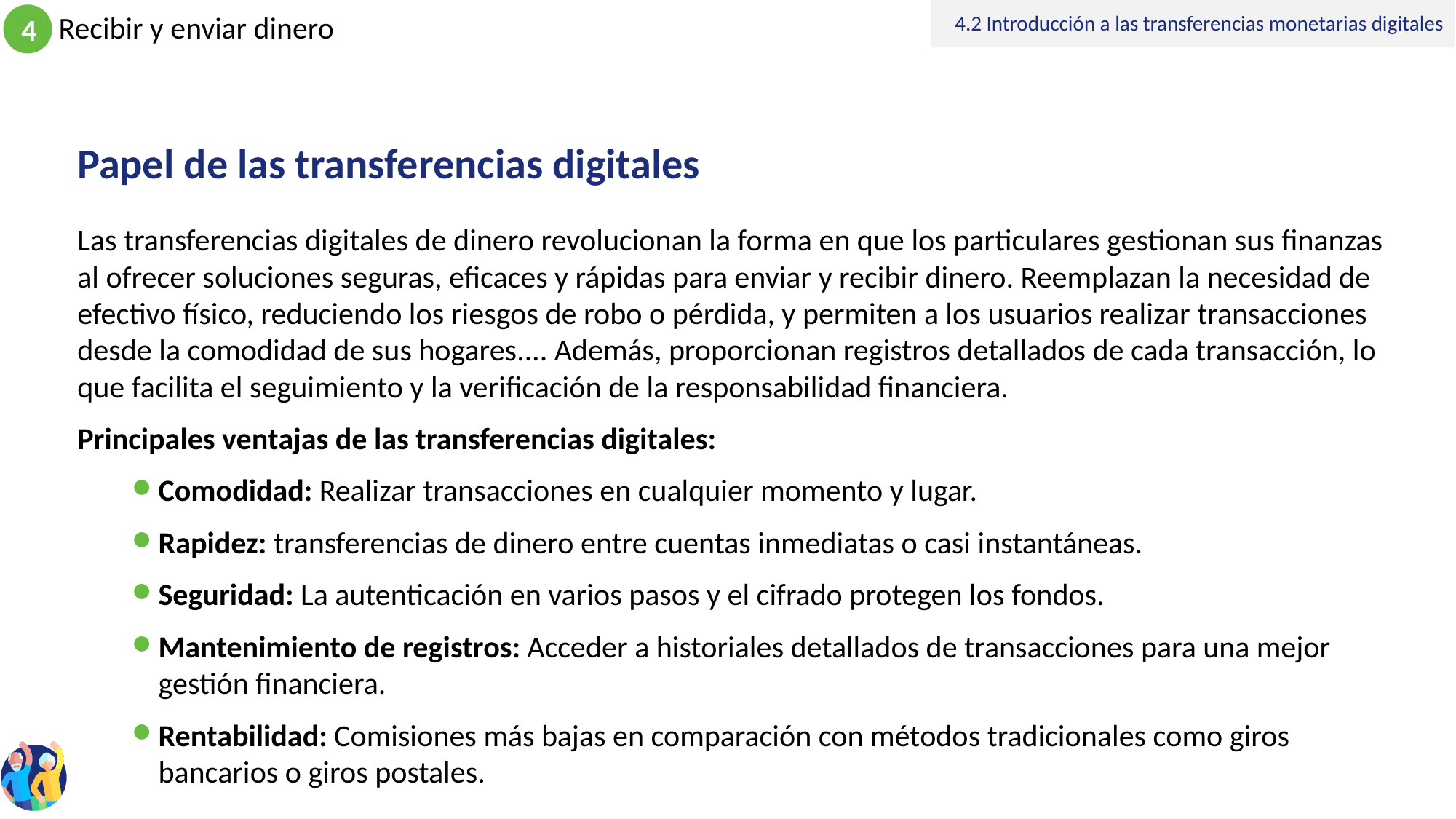

4.2 Introducción a las transferencias monetarias digitales
Papel de las transferencias digitales
Las transferencias digitales de dinero revolucionan la forma en que los particulares gestionan sus finanzas al ofrecer soluciones seguras, eficaces y rápidas para enviar y recibir dinero. Reemplazan la necesidad de efectivo físico, reduciendo los riesgos de robo o pérdida, y permiten a los usuarios realizar transacciones desde la comodidad de sus hogares.... Además, proporcionan registros detallados de cada transacción, lo que facilita el seguimiento y la verificación de la responsabilidad financiera.
Principales ventajas de las transferencias digitales:
Comodidad: Realizar transacciones en cualquier momento y lugar.
Rapidez: transferencias de dinero entre cuentas inmediatas o casi instantáneas.
Seguridad: La autenticación en varios pasos y el cifrado protegen los fondos.
Mantenimiento de registros: Acceder a historiales detallados de transacciones para una mejor gestión financiera.
Rentabilidad: Comisiones más bajas en comparación con métodos tradicionales como giros bancarios o giros postales.